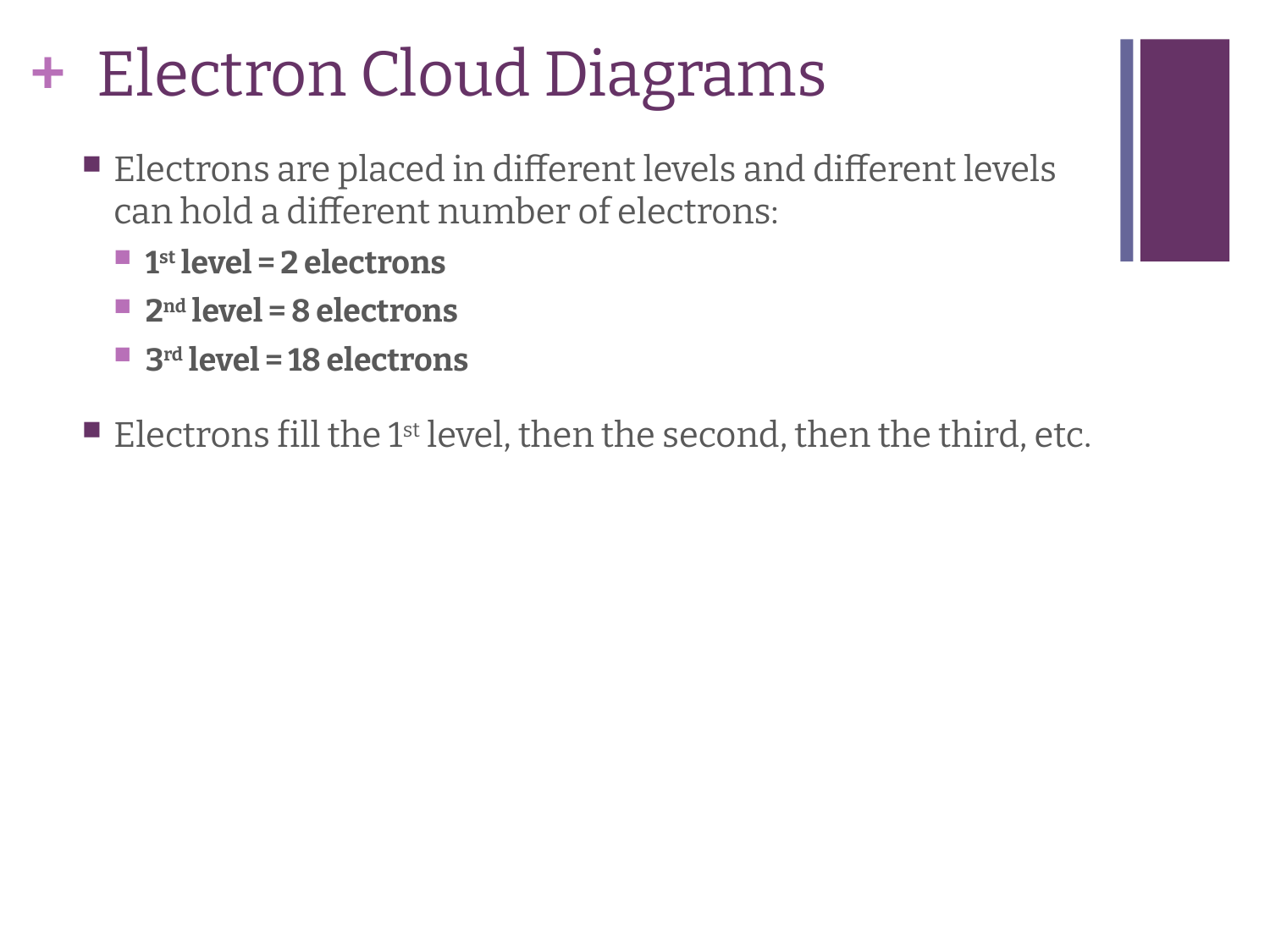

# Electron Cloud Diagrams
Electrons are placed in different levels and different levels can hold a different number of electrons:
1st level = 2 electrons
2nd level = 8 electrons
3rd level = 18 electrons
Electrons fill the 1st level, then the second, then the third, etc.